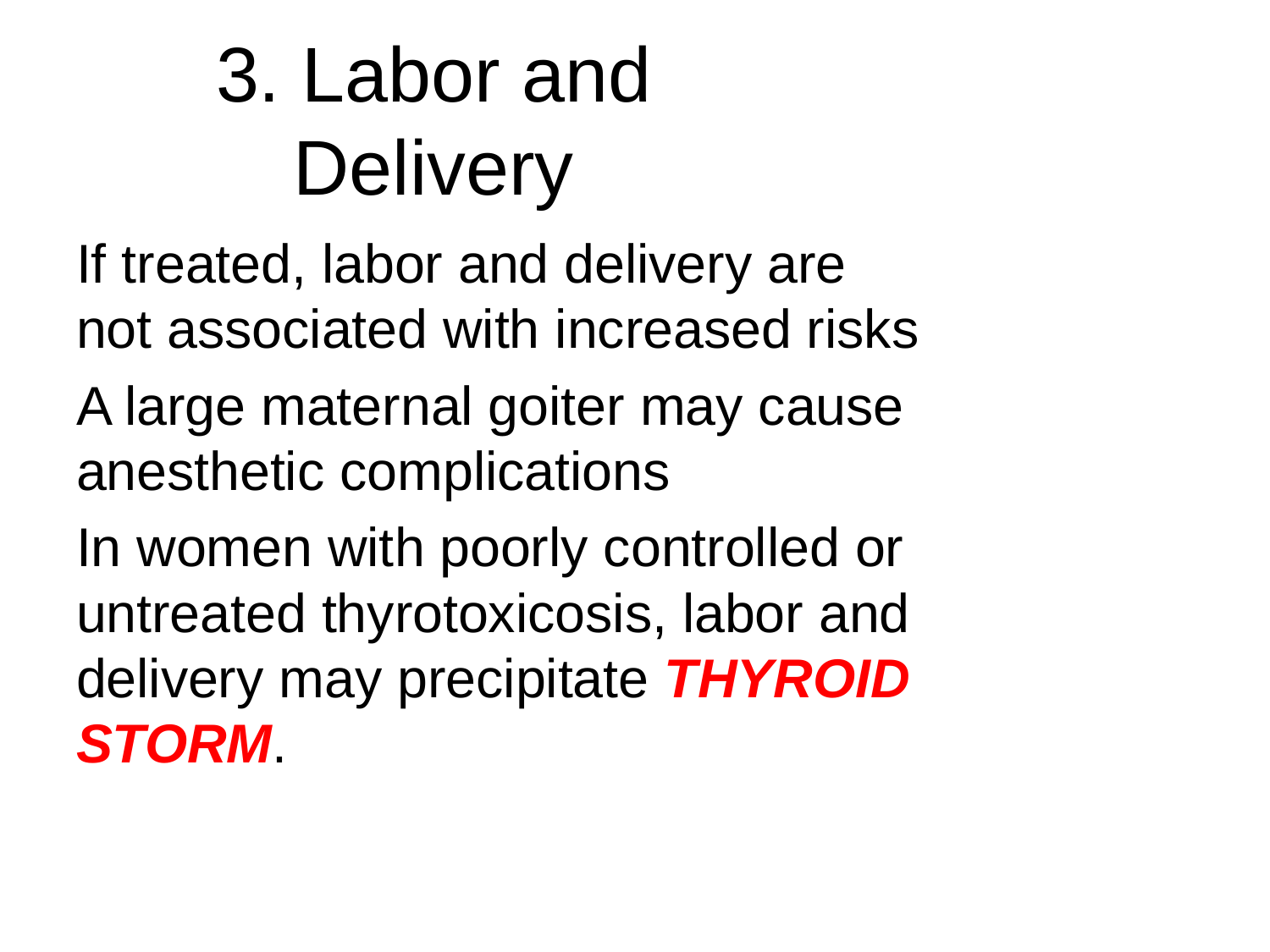

# 3. Labor and Delivery
If treated, labor and delivery are not associated with increased risks
A large maternal goiter may cause anesthetic complications
In women with poorly controlled or untreated thyrotoxicosis, labor and delivery may precipitate THYROID STORM.